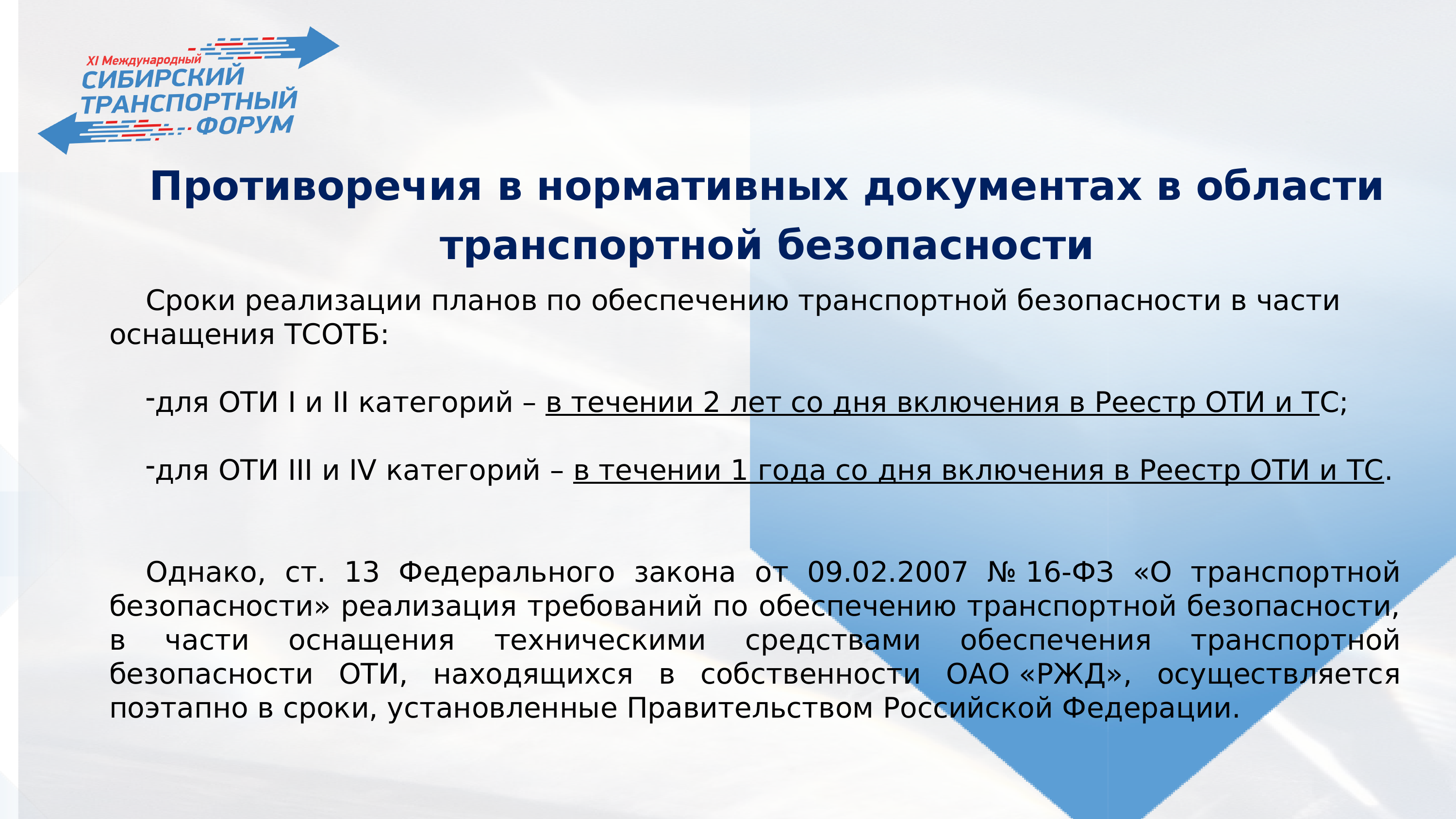

Противоречия в нормативных документах в области транспортной безопасности
Сроки реализации планов по обеспечению транспортной безопасности в части оснащения ТСОТБ:

для ОТИ I и II категорий – в течении 2 лет со дня включения в Реестр ОТИ и ТС;

для ОТИ III и IV категорий – в течении 1 года со дня включения в Реестр ОТИ и ТС.

Однако, ст. 13 Федерального закона от 09.02.2007 № 16-ФЗ «О транспортной безопасности» реализация требований по обеспечению транспортной безопасности, в части оснащения техническими средствами обеспечения транспортной безопасности ОТИ, находящихся в собственности ОАО «РЖД», осуществляется поэтапно в сроки, установленные Правительством Российской Федерации.